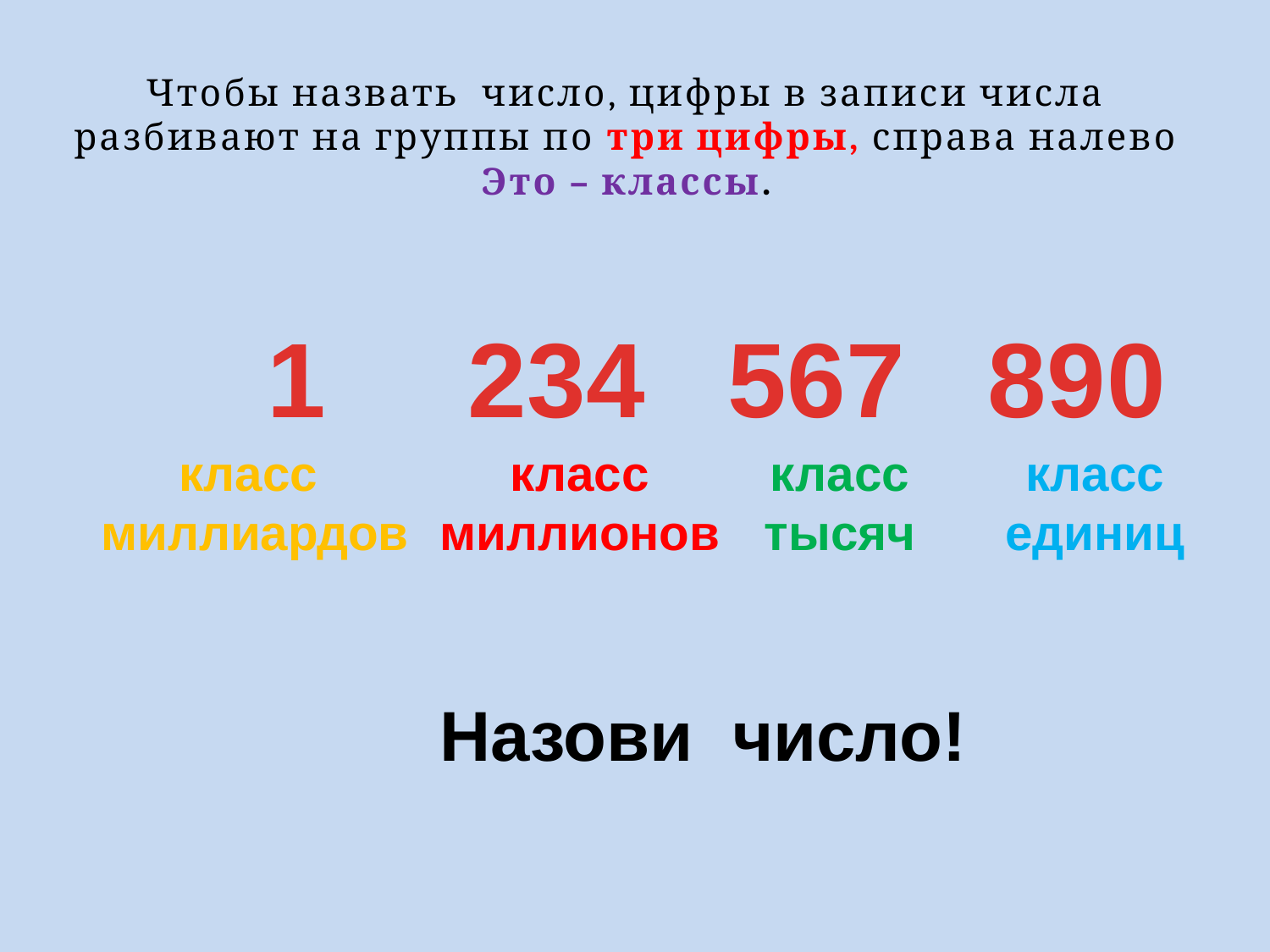

# Чтобы назвать  число, цифры в записи числа разбивают на группы по три цифры, справа налево Это – классы.
1
234
567
890
класс  миллиардов
класс миллионов
класс
тысяч
класс
единиц
Назови  число!